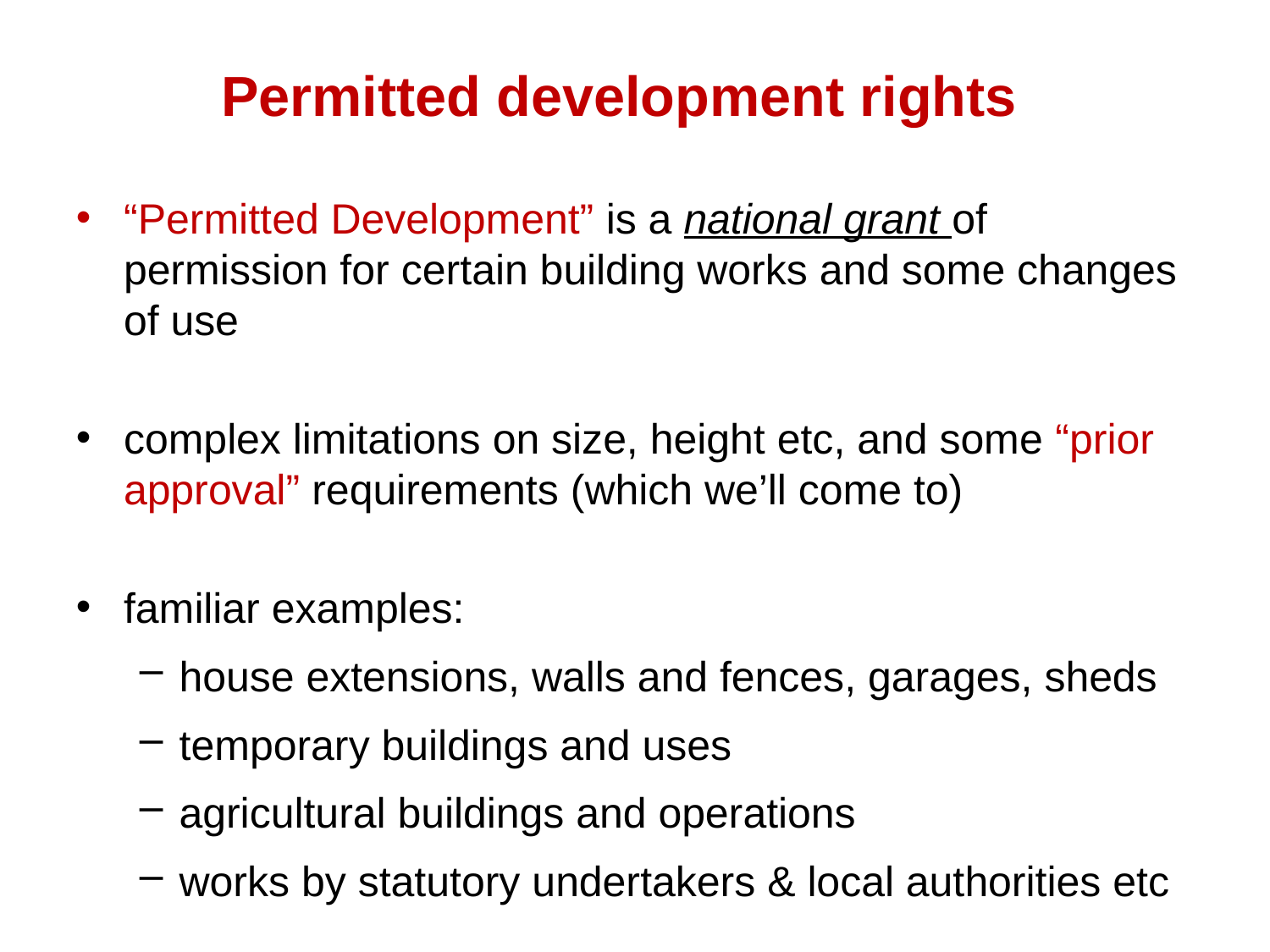

# Permitted development rights

“Permitted Development” is a national grant of permission for certain building works and some changes of use

complex limitations on size, height etc, and some “prior approval” requirements (which we’ll come to)

familiar examples:
house extensions, walls and fences, garages, sheds
temporary buildings and uses
agricultural buildings and operations
works by statutory undertakers & local authorities etc